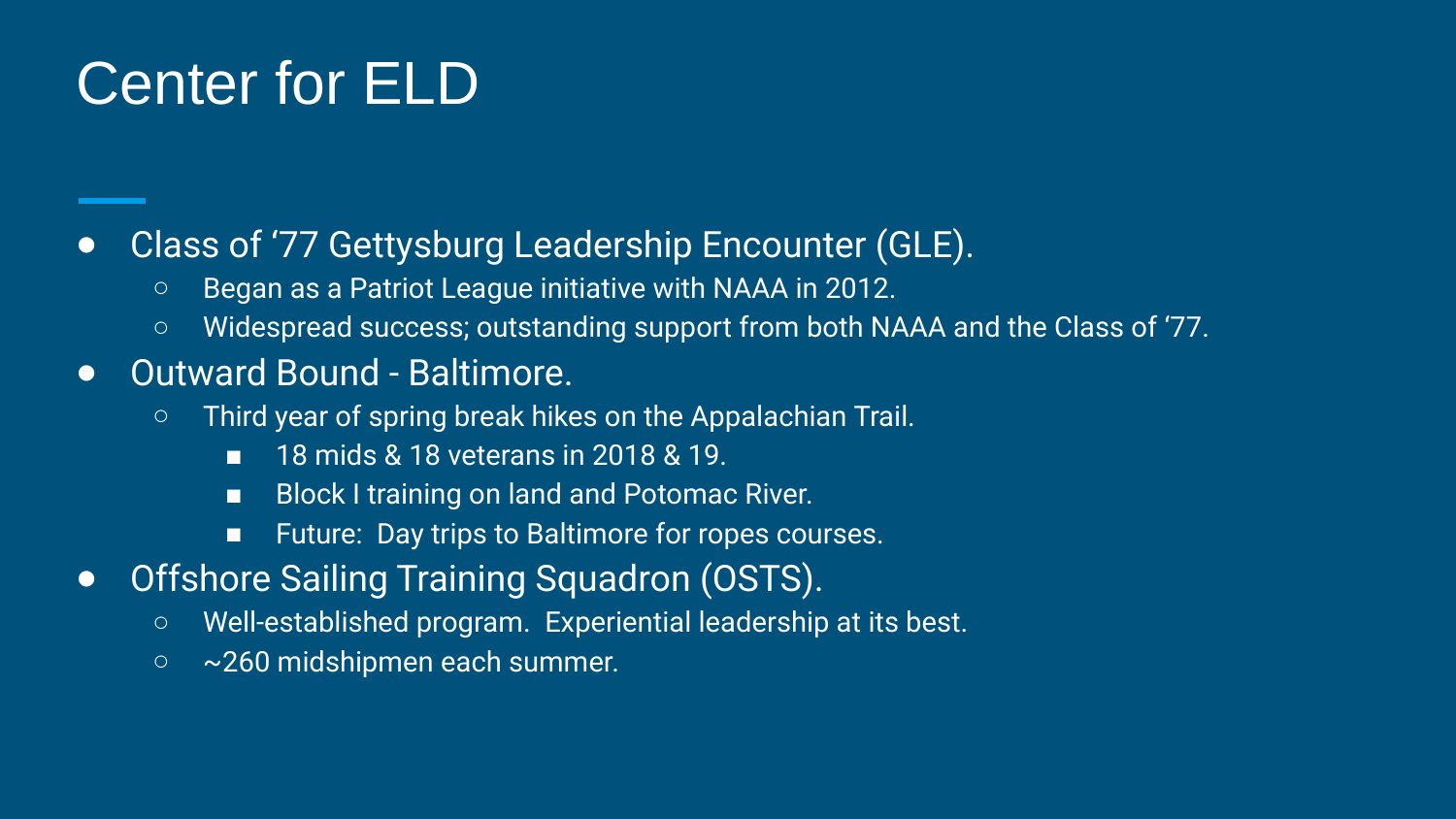

# Center for ELD
Class of ‘77 Gettysburg Leadership Encounter (GLE).
Began as a Patriot League initiative with NAAA in 2012.
Widespread success; outstanding support from both NAAA and the Class of ‘77.
Outward Bound - Baltimore.
Third year of spring break hikes on the Appalachian Trail.
18 mids & 18 veterans in 2018 & 19.
Block I training on land and Potomac River.
Future:  Day trips to Baltimore for ropes courses.
Offshore Sailing Training Squadron (OSTS).
Well-established program.  Experiential leadership at its best.
~260 midshipmen each summer.